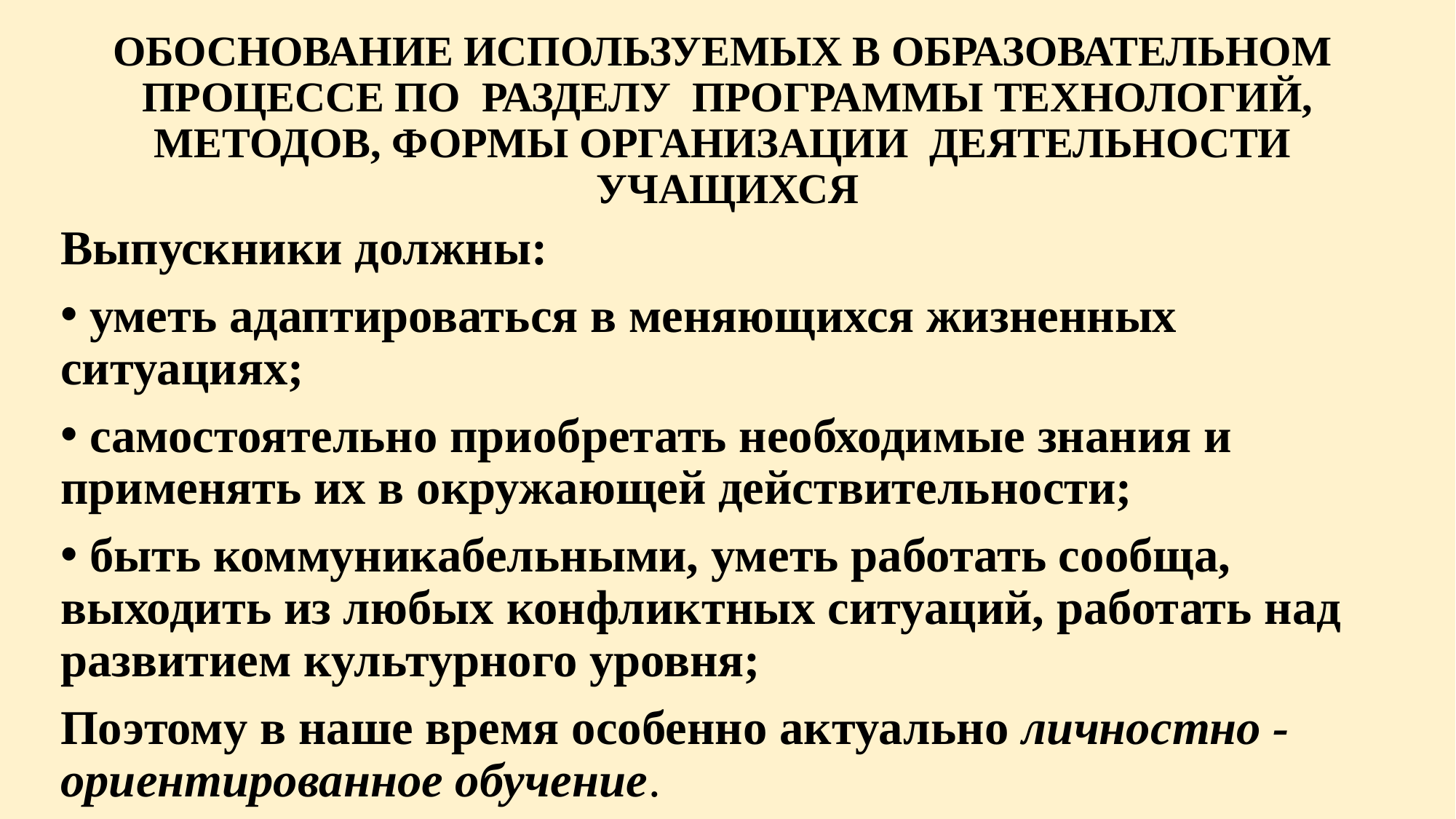

# ОБОСНОВАНИЕ ИСПОЛЬЗУЕМЫХ В ОБРАЗОВАТЕЛЬНОМ  ПРОЦЕССЕ ПО  РАЗДЕЛУ  ПРОГРАММЫ ТЕХНОЛОГИЙ, МЕТОДОВ, ФОРМЫ ОРГАНИЗАЦИИ  ДЕЯТЕЛЬНОСТИ  УЧАЩИХСЯ
Выпускники должны:
 уметь адаптироваться в меняющихся жизненных ситуациях;
 самостоятельно приобретать необходимые знания и применять их в окружающей действительности;
 быть коммуникабельными, уметь работать сообща, выходить из любых конфликтных ситуаций, работать над развитием культурного уровня;
Поэтому в наше время особенно актуально личностно - ориентированное обучение.